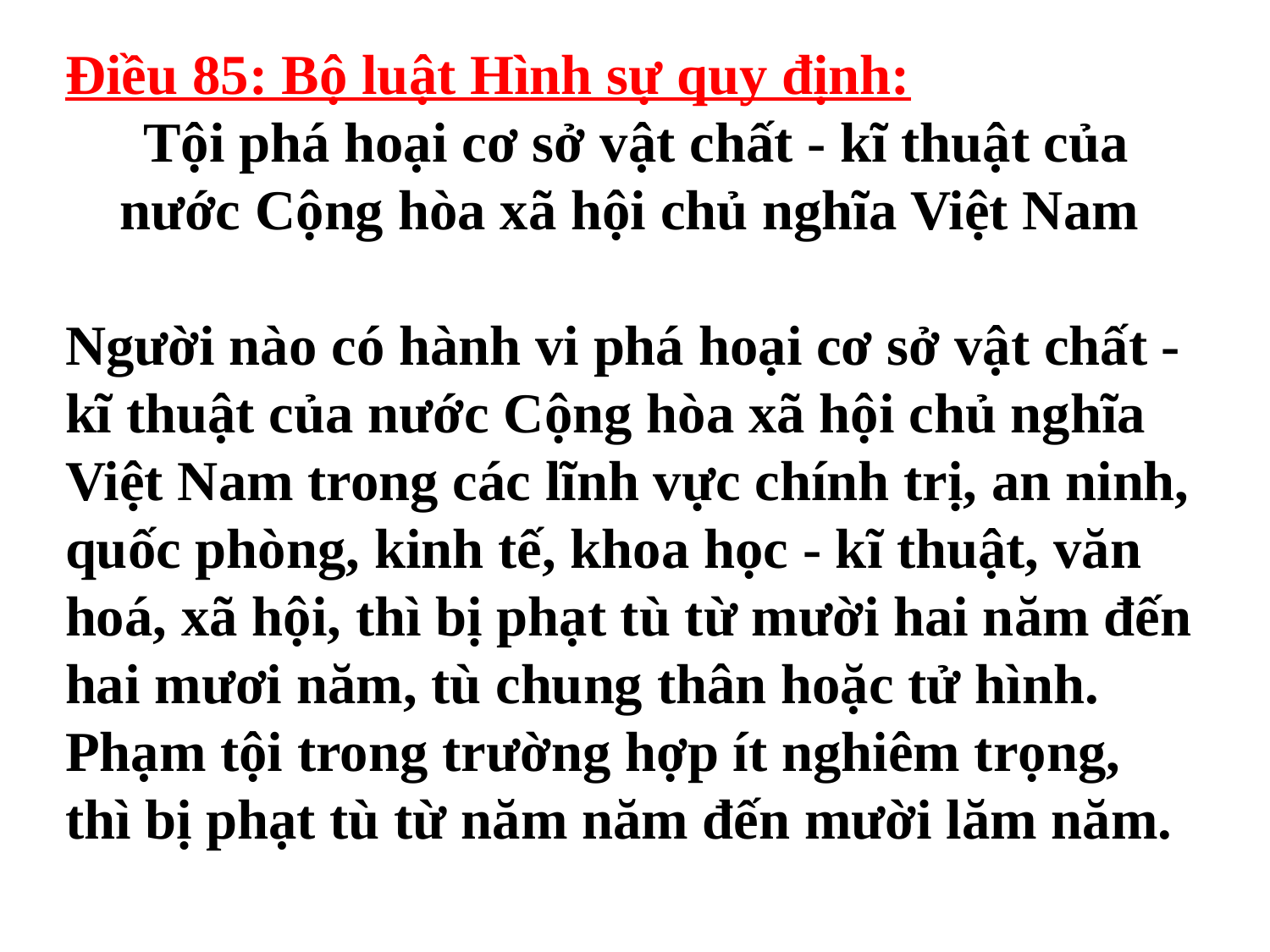

Điều 85: Bộ luật Hình sự quy định:
 Tội phá hoại cơ sở vật chất - kĩ thuật của nước Cộng hòa xã hội chủ nghĩa Việt Nam

Người nào có hành vi phá hoại cơ sở vật chất - kĩ thuật của nước Cộng hòa xã hội chủ nghĩa Việt Nam trong các lĩnh vực chính trị, an ninh, quốc phòng, kinh tế, khoa học - kĩ thuật, văn hoá, xã hội, thì bị phạt tù từ mười hai năm đến hai mươi năm, tù chung thân hoặc tử hình.
Phạm tội trong trường hợp ít nghiêm trọng, thì bị phạt tù từ năm năm đến mười lăm năm.